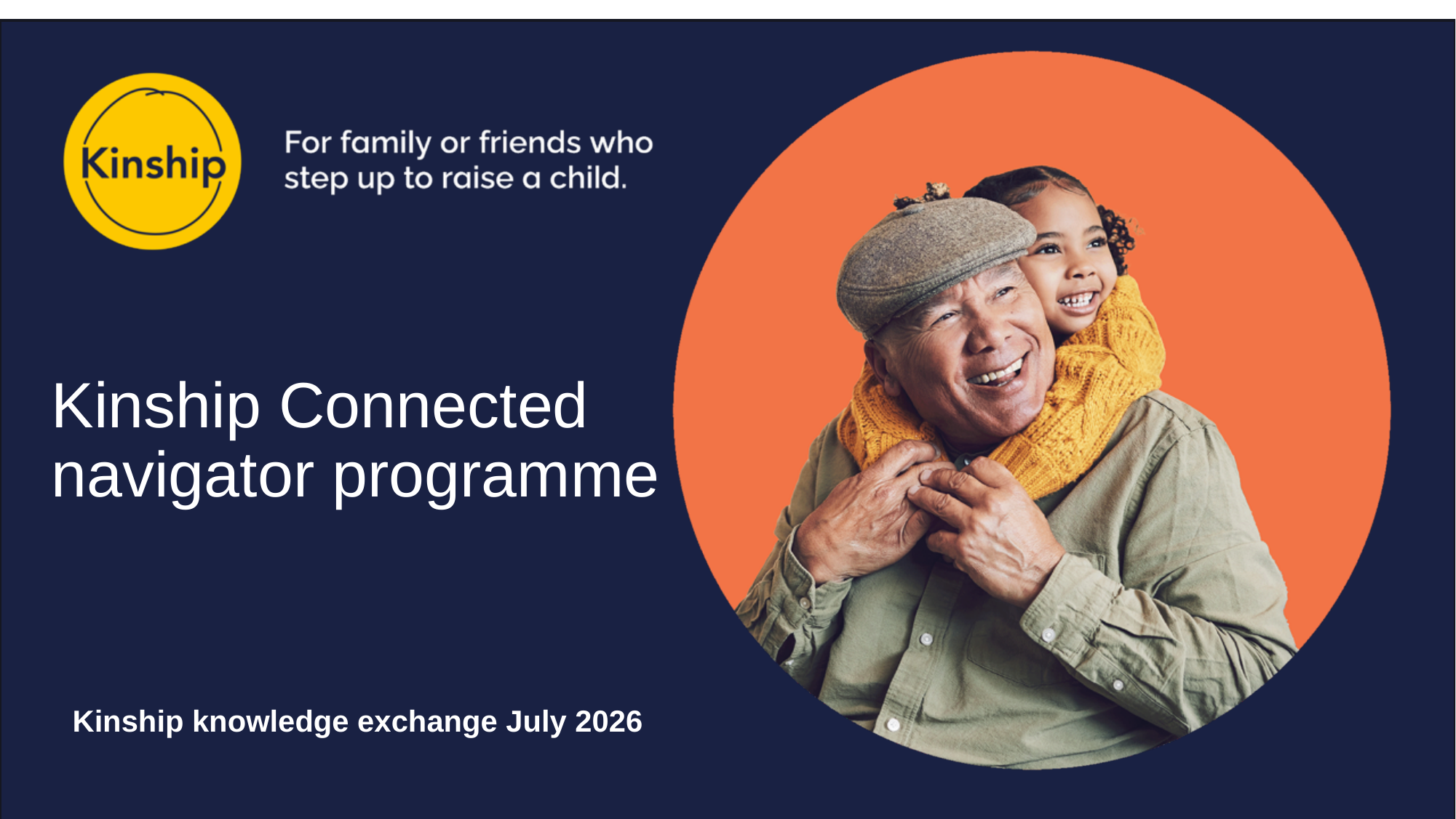

# Kinship Connected navigator programme
Kinship knowledge exchange July 2026